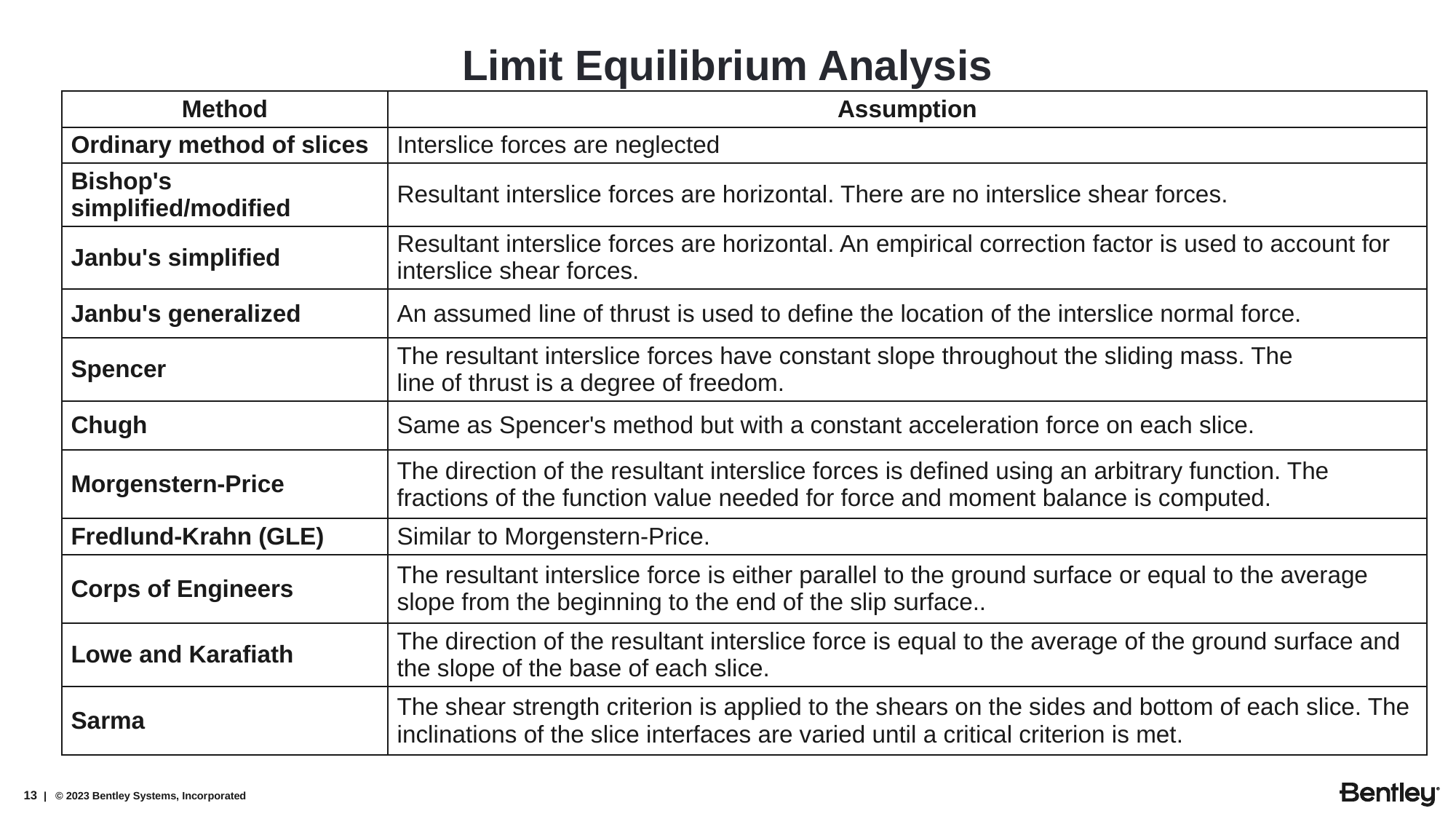

Limit Equilibrium Analysis
| Method | Assumption |
| --- | --- |
| Ordinary method of slices | Interslice forces are neglected |
| Bishop's simplified/modified | Resultant interslice forces are horizontal. There are no interslice shear forces. |
| Janbu's simplified | Resultant interslice forces are horizontal. An empirical correction factor is used to account for interslice shear forces. |
| Janbu's generalized | An assumed line of thrust is used to define the location of the interslice normal force. |
| Spencer | The resultant interslice forces have constant slope throughout the sliding mass. The line of thrust is a degree of freedom. |
| Chugh | Same as Spencer's method but with a constant acceleration force on each slice. |
| Morgenstern-Price | The direction of the resultant interslice forces is defined using an arbitrary function. The fractions of the function value needed for force and moment balance is computed. |
| Fredlund-Krahn (GLE) | Similar to Morgenstern-Price. |
| Corps of Engineers | The resultant interslice force is either parallel to the ground surface or equal to the average slope from the beginning to the end of the slip surface.. |
| Lowe and Karafiath | The direction of the resultant interslice force is equal to the average of the ground surface and the slope of the base of each slice. |
| Sarma | The shear strength criterion is applied to the shears on the sides and bottom of each slice. The inclinations of the slice interfaces are varied until a critical criterion is met. |